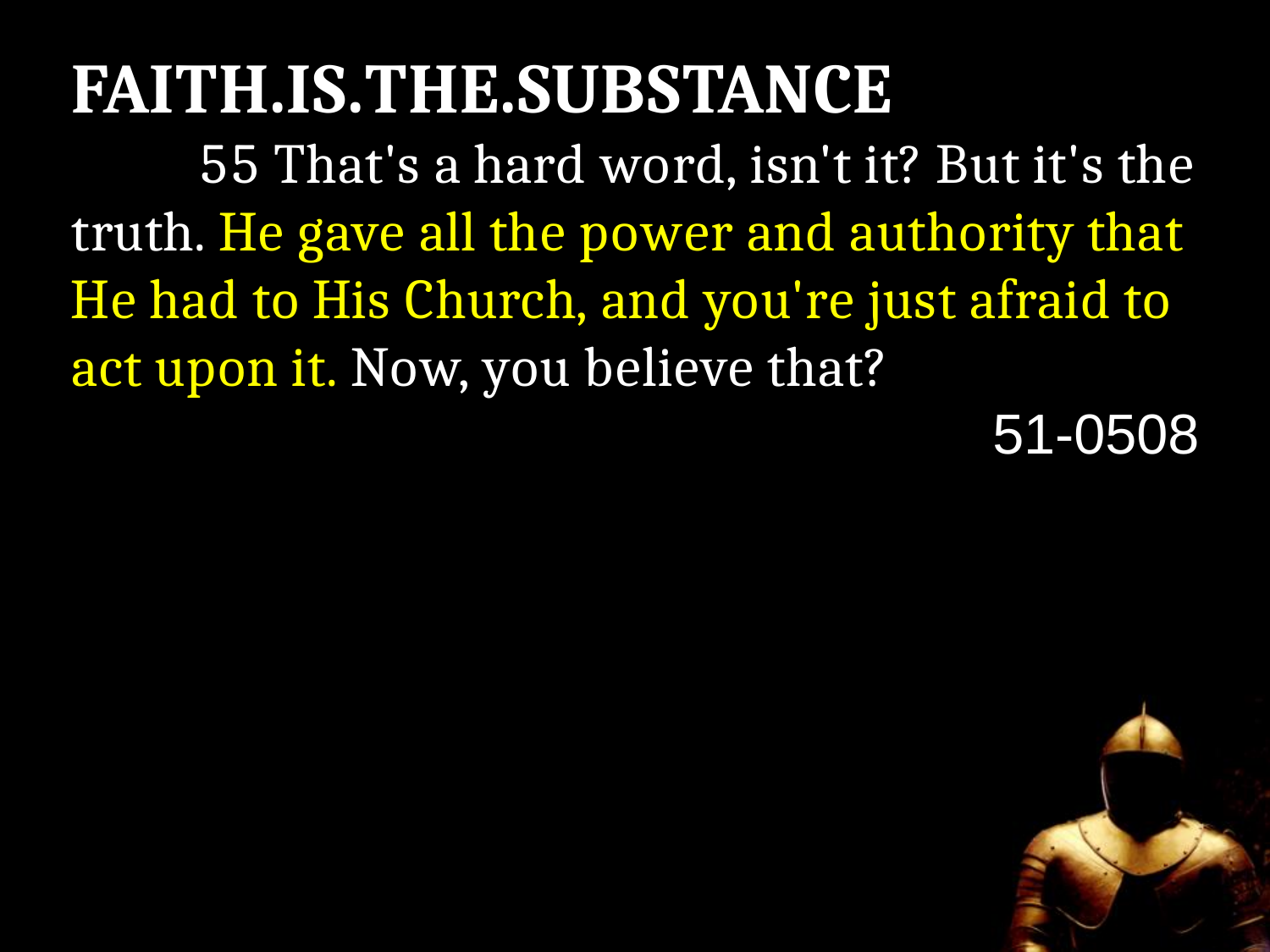

FAITH.IS.THE.SUBSTANCE
	55 That's a hard word, isn't it? But it's the truth. He gave all the power and authority that He had to His Church, and you're just afraid to act upon it. Now, you believe that?
51-0508